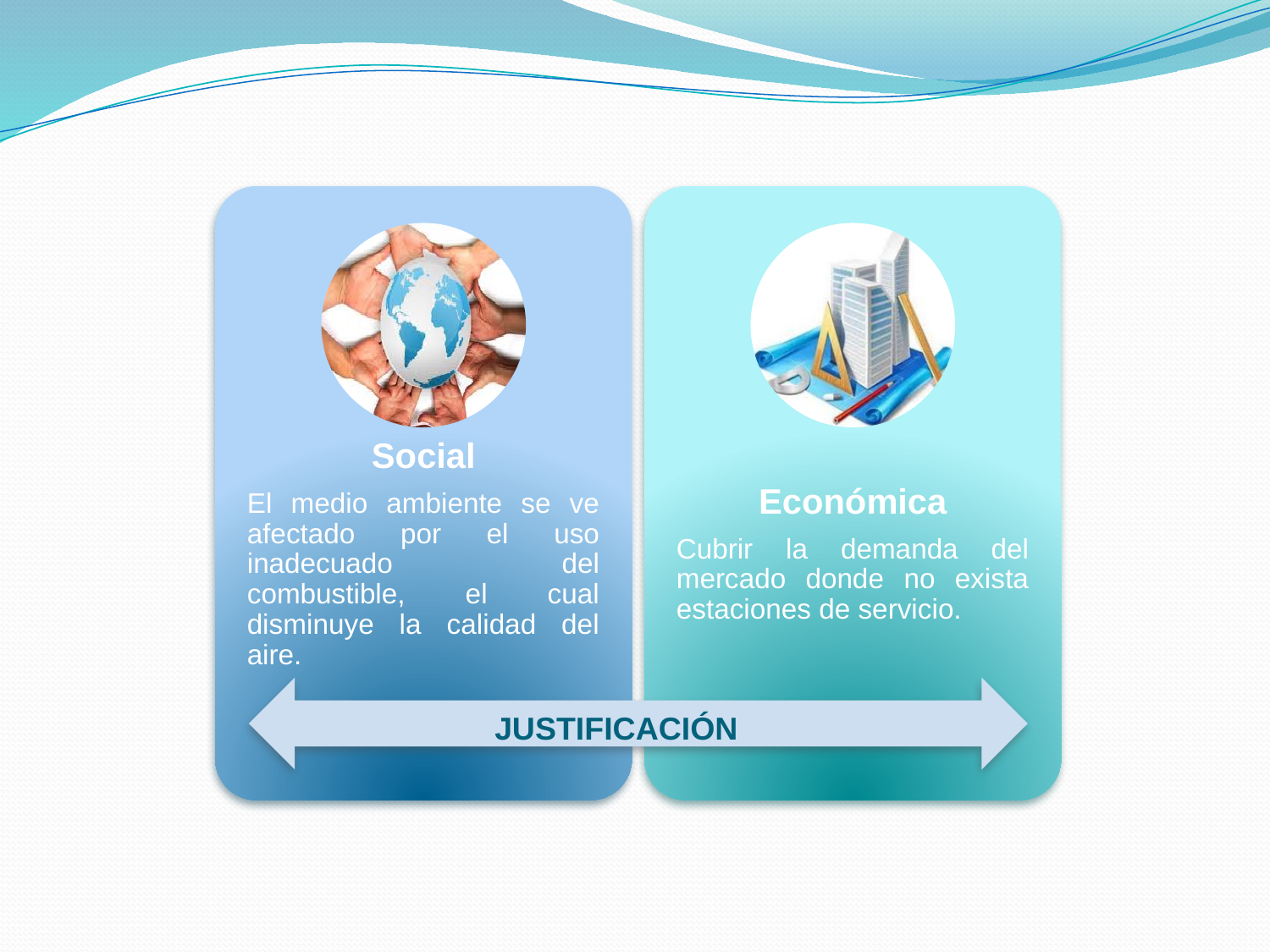

Social
El medio ambiente se ve afectado por el uso inadecuado del combustible, el cual disminuye la calidad del aire.
Económica
Cubrir la demanda del mercado donde no exista estaciones de servicio.
# JUSTIFICACIÓN